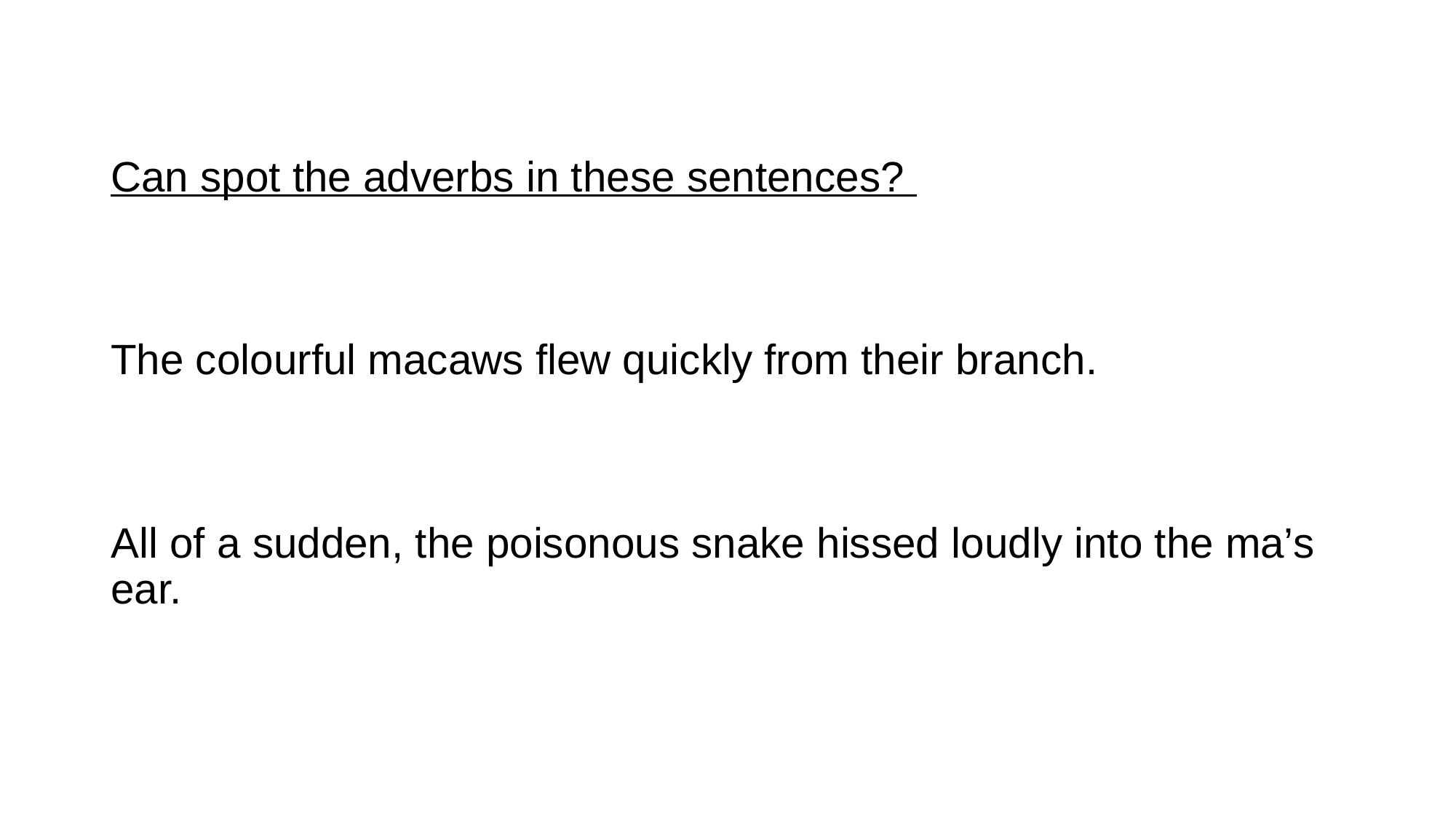

Can spot the adverbs in these sentences?

The colourful macaws flew quickly from their branch.

All of a sudden, the poisonous snake hissed loudly into the ma’s ear.